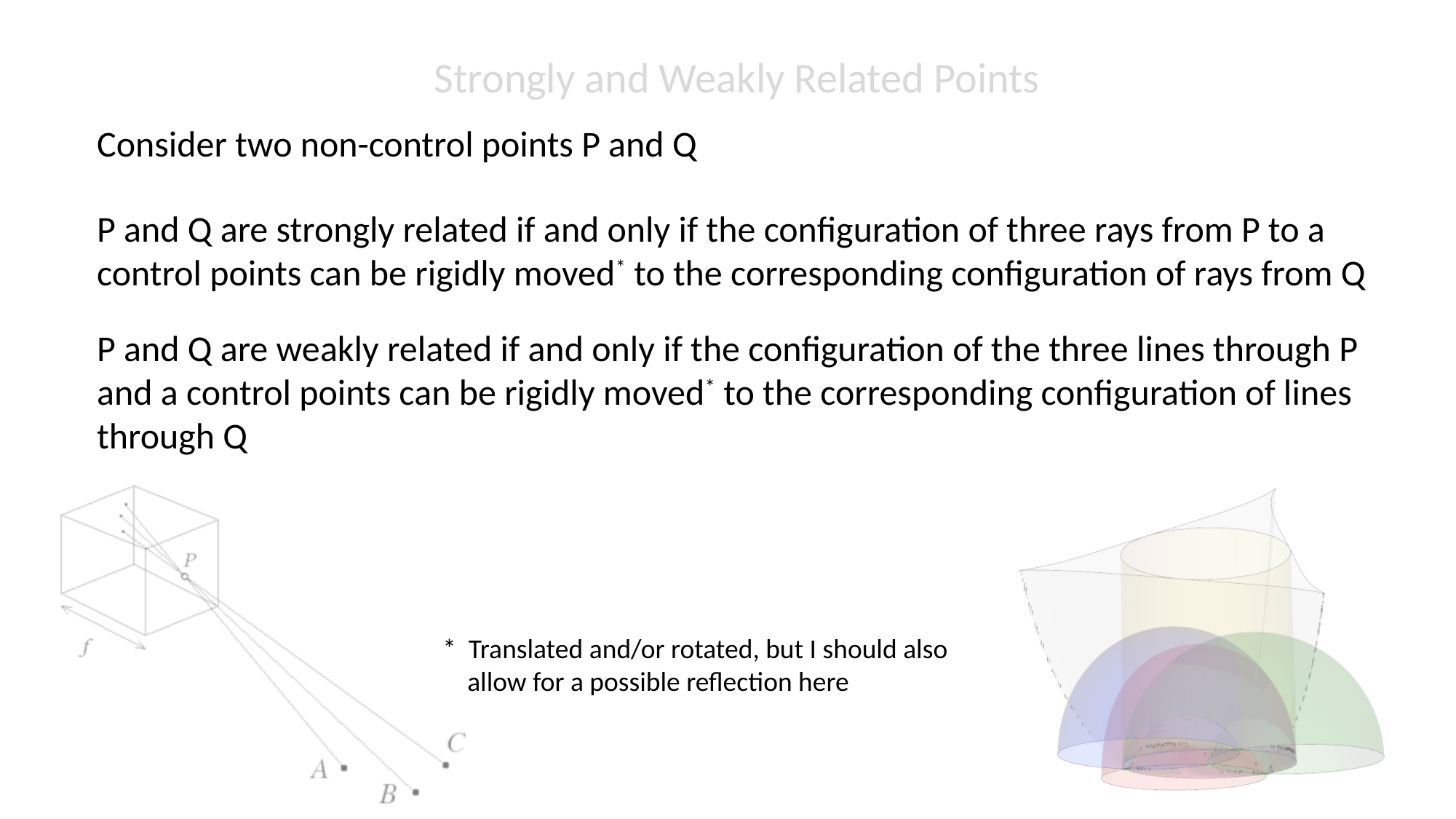

Strongly and Weakly Related Points
Consider two non-control points P and Q

P and Q are strongly related if and only if the configuration of three rays from P to a control points can be rigidly moved* to the corresponding configuration of rays from Q

P and Q are weakly related if and only if the configuration of the three lines through P and a control points can be rigidly moved* to the corresponding configuration of lines through Q
*  Translated and/or rotated, but I should also
    allow for a possible reflection here